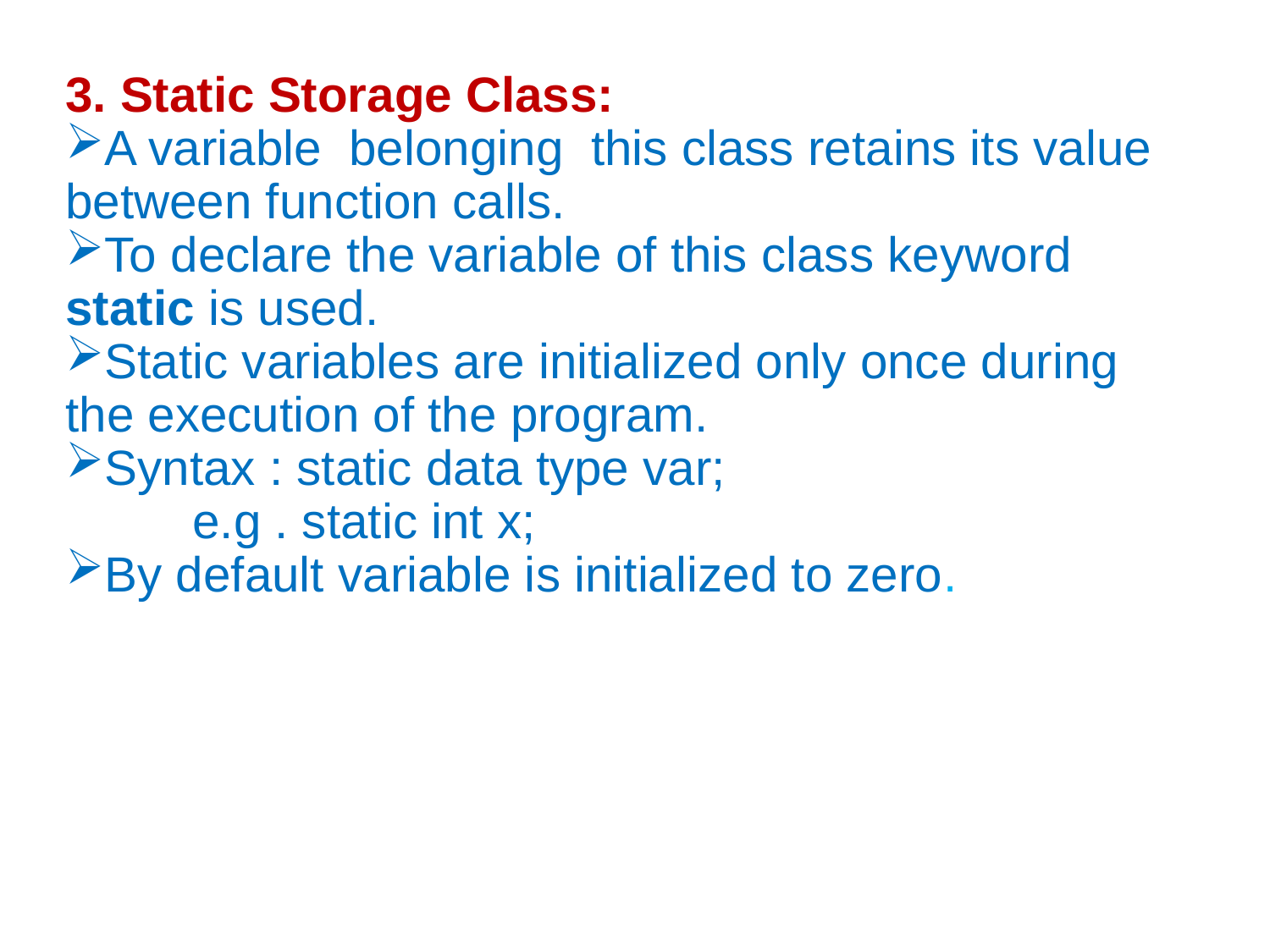

3. Static Storage Class:
A variable  belonging  this class retains its value between function calls.
To declare the variable of this class keyword static is used.
Static variables are initialized only once during the execution of the program.
Syntax : static data type var;
	e.g . static int x;
By default variable is initialized to zero.